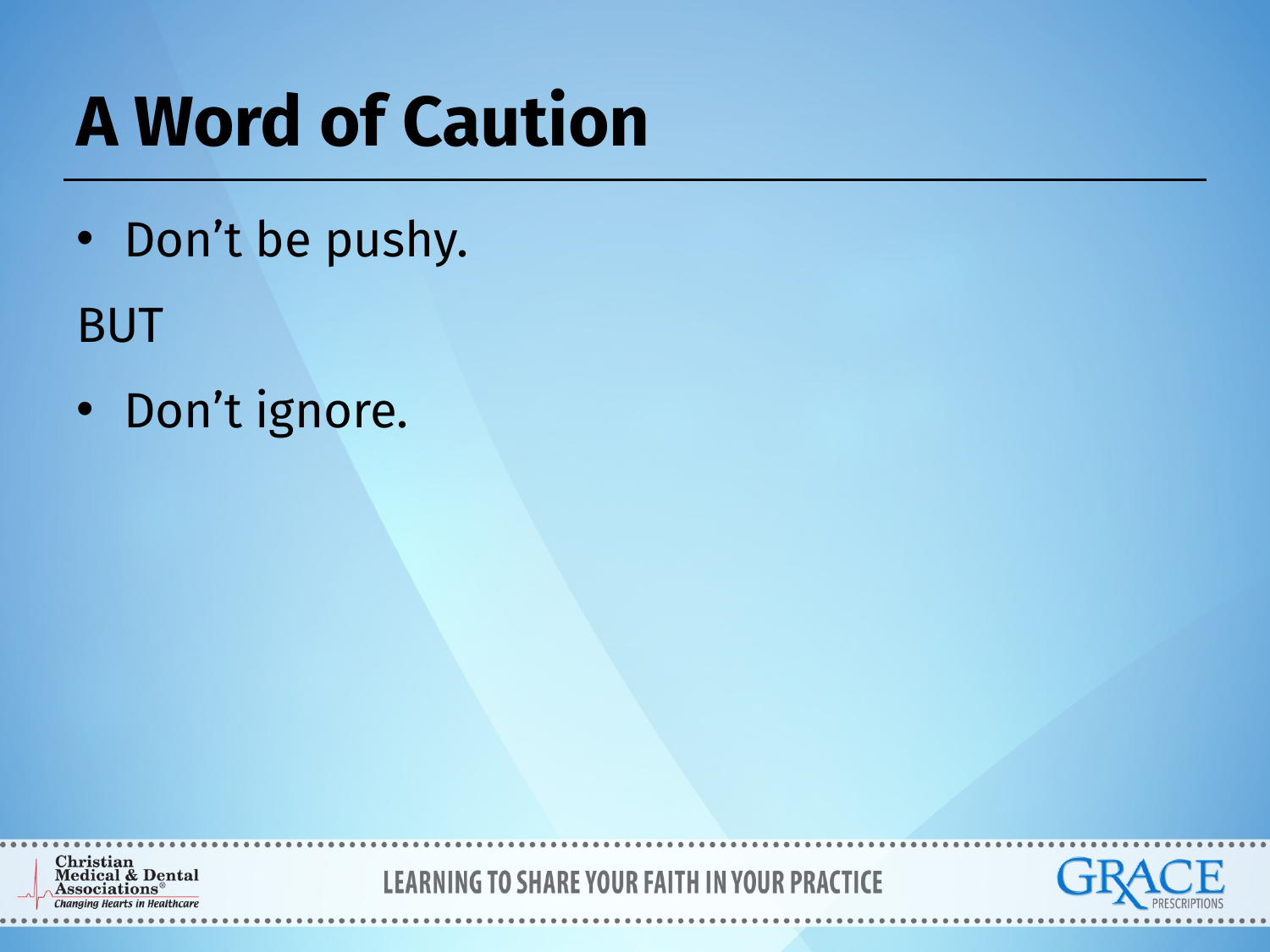

# A Word of Caution
Don’t be pushy.
BUT
Don’t ignore.